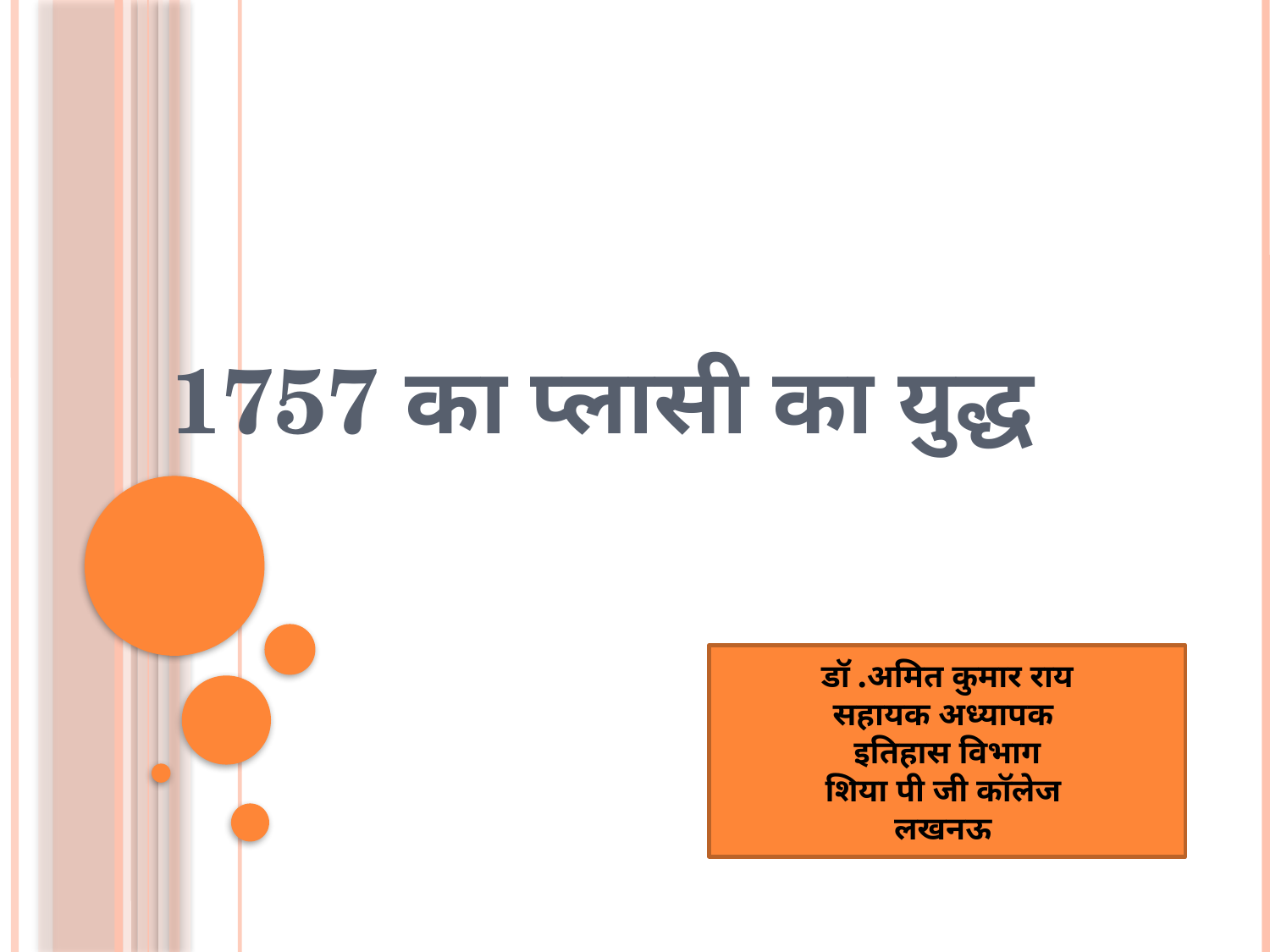

# 1757 का प्लासी का युद्ध

डॉ .अमित कुमार राय
सहायक अध्यापक
इतिहास विभाग
शिया पी जी कॉलेज
लखनऊ